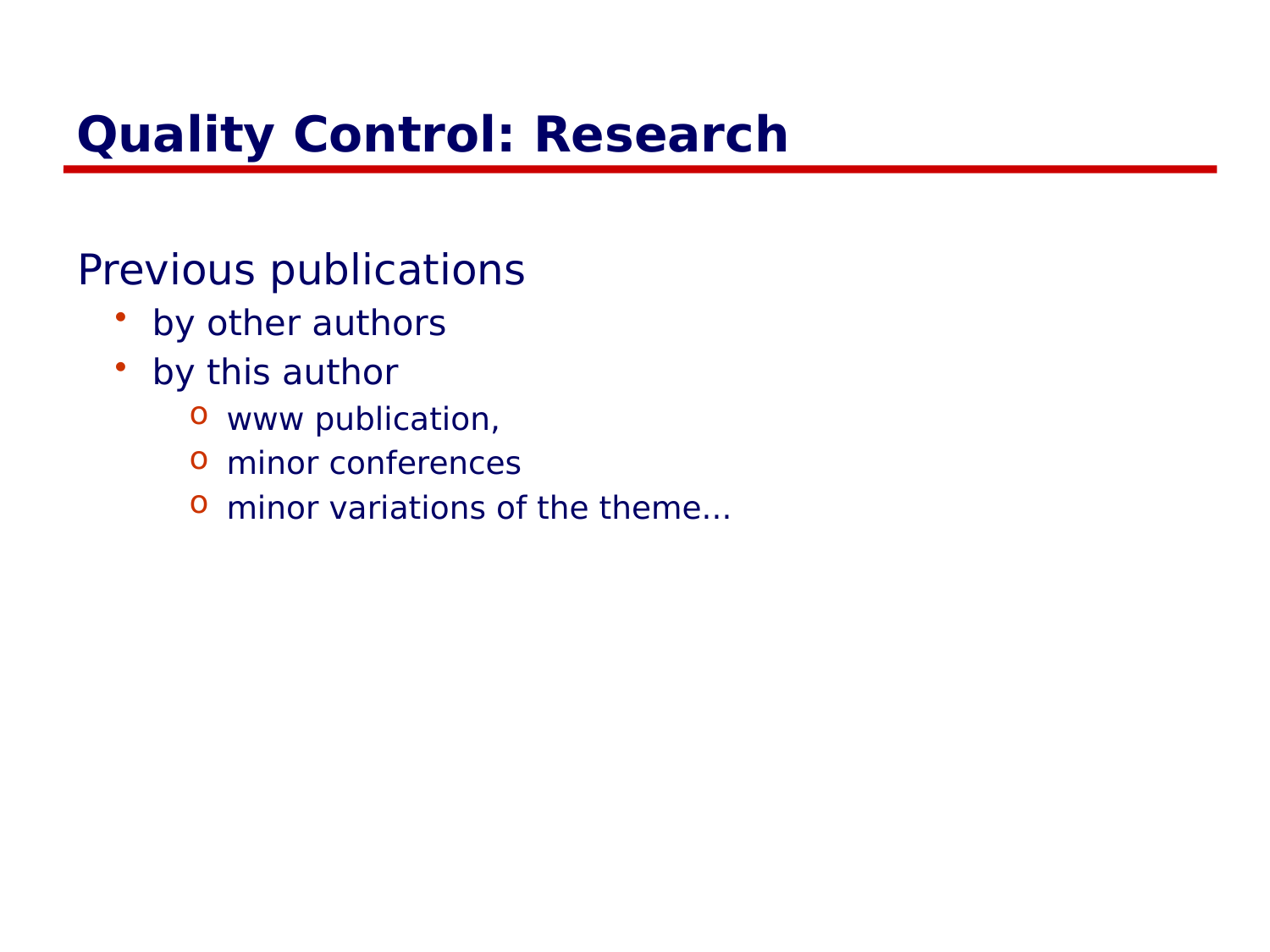

# Quality Control: Research
Previous publications
by other authors
by this author
www publication,
minor conferences
minor variations of the theme...